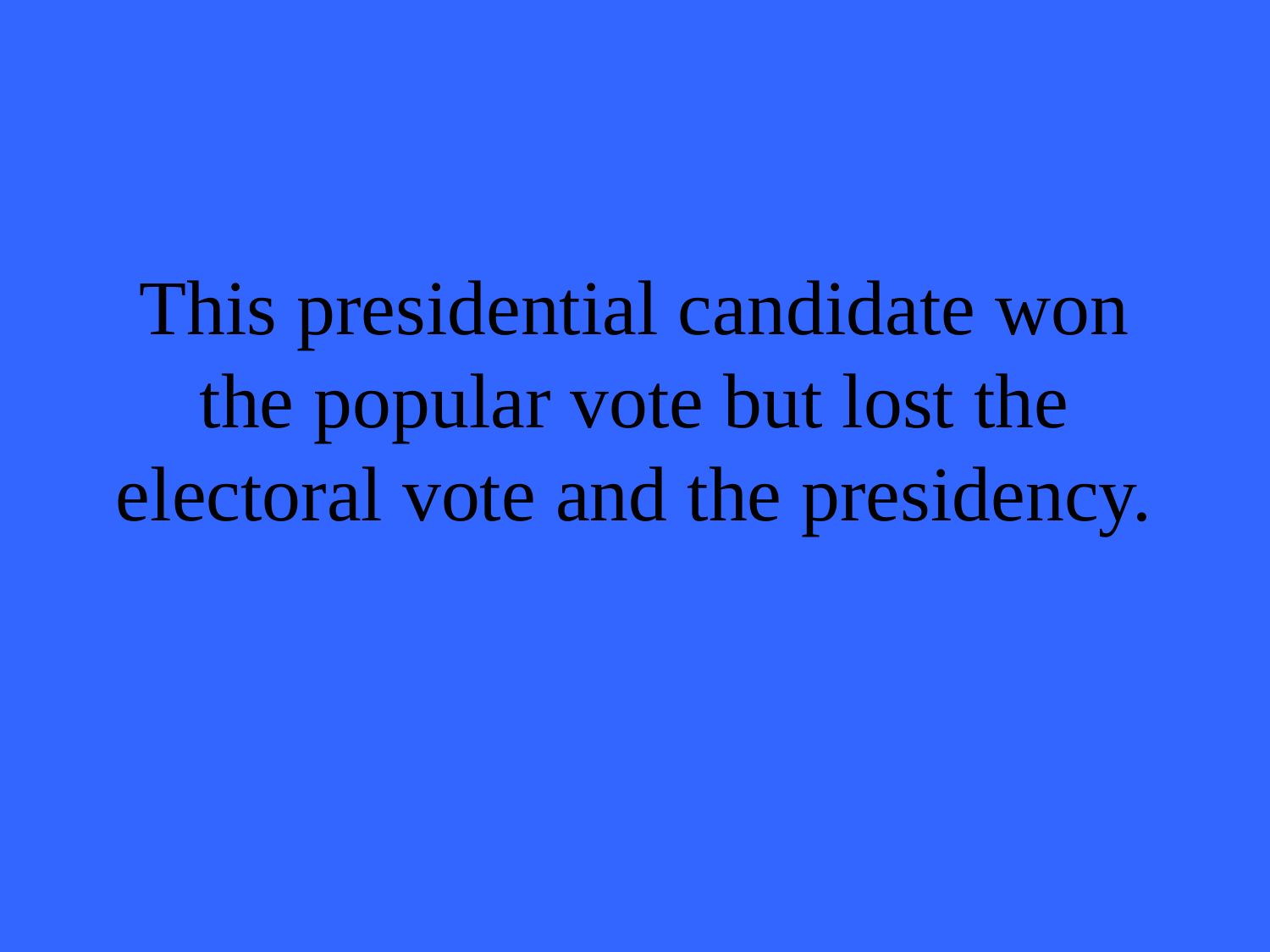

# This presidential candidate won the popular vote but lost the electoral vote and the presidency.